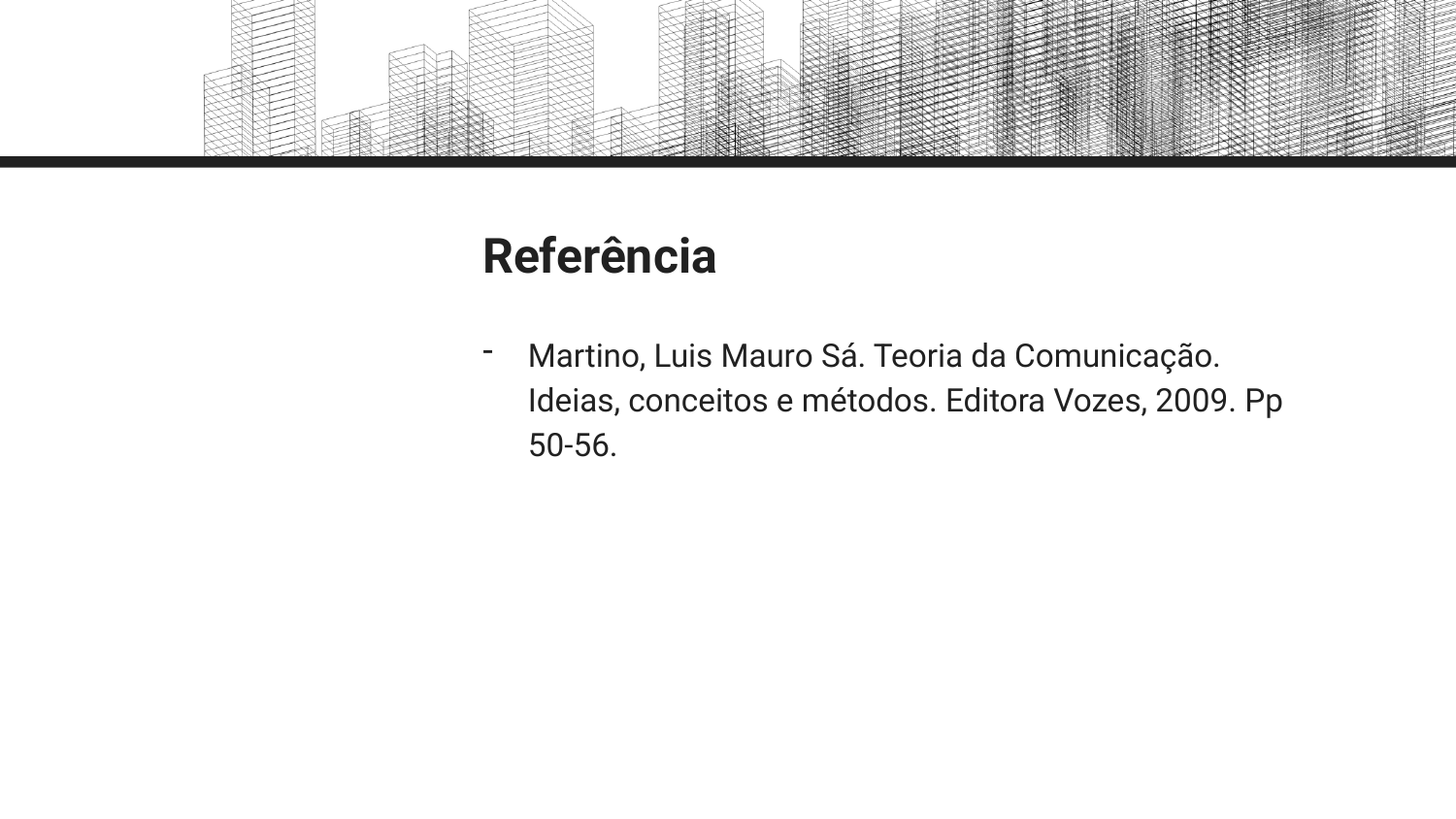

# Referência
Martino, Luis Mauro Sá. Teoria da Comunicação. Ideias, conceitos e métodos. Editora Vozes, 2009. Pp 50-56.